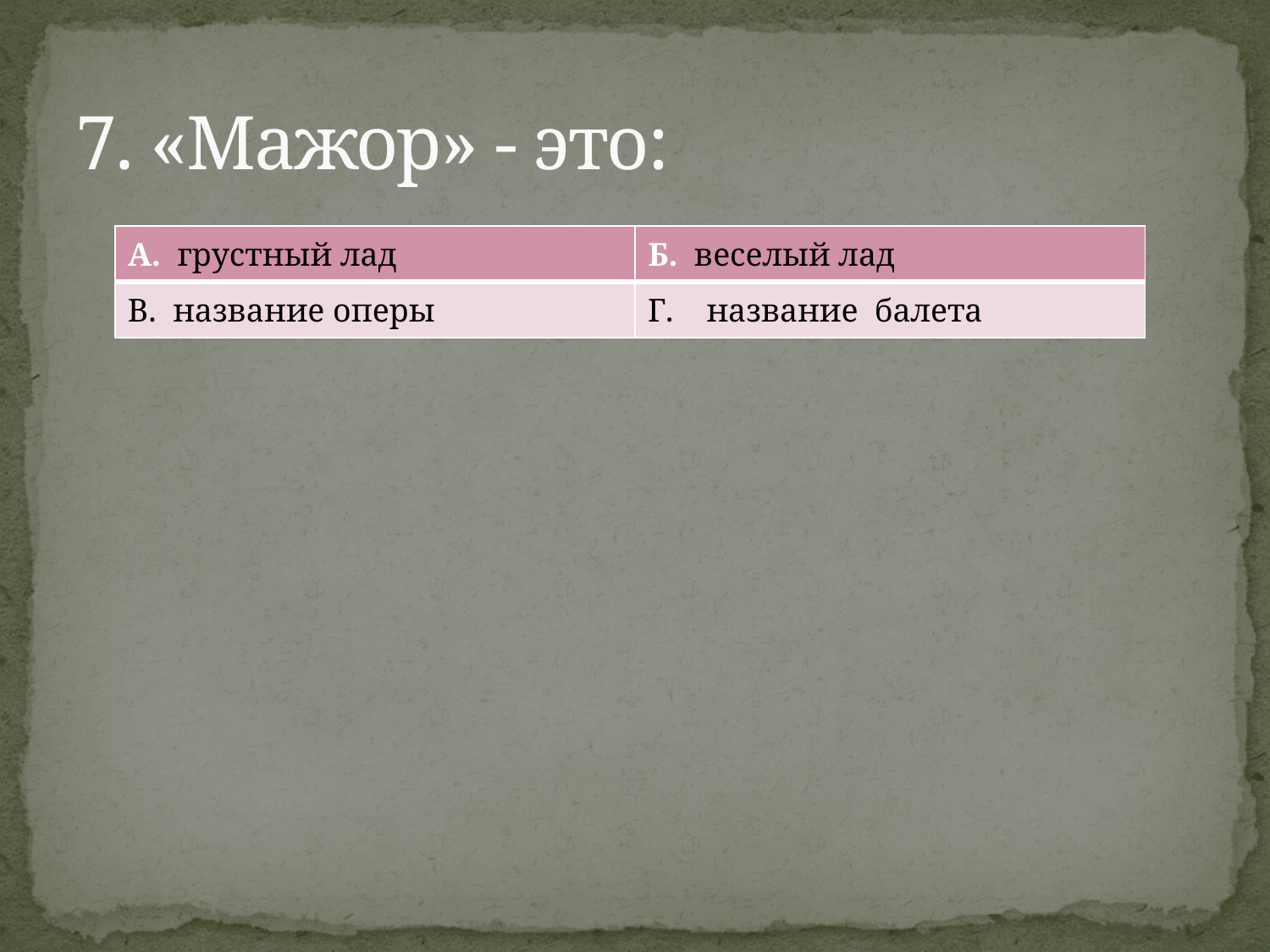

# 7. «Мажор» - это:
| A. грустный лад | Б. веселый лад |
| --- | --- |
| B. название оперы | Г. название балета |